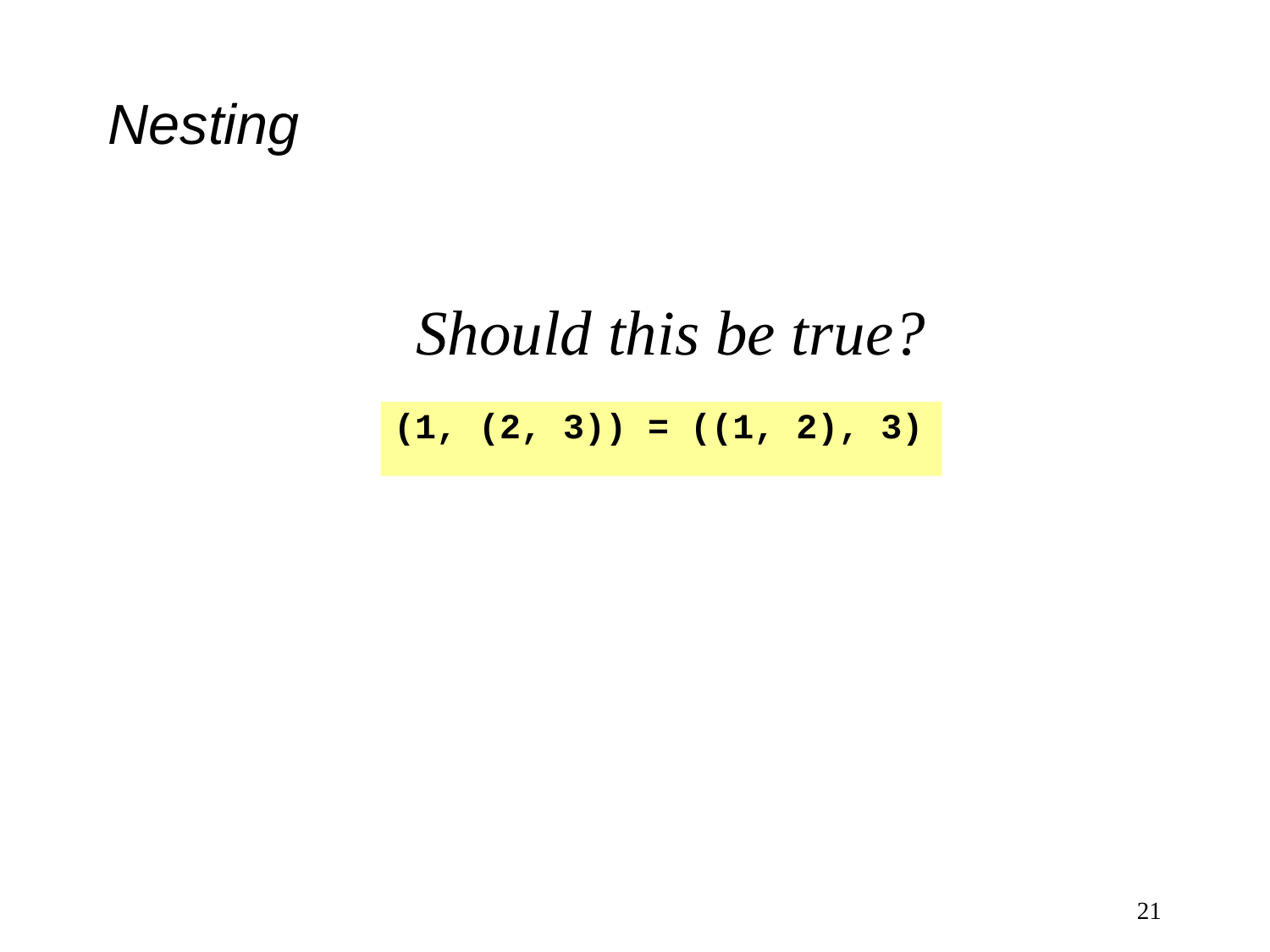

# Nesting
Should this be true?
(1, (2, 3)) = ((1, 2), 3)
21